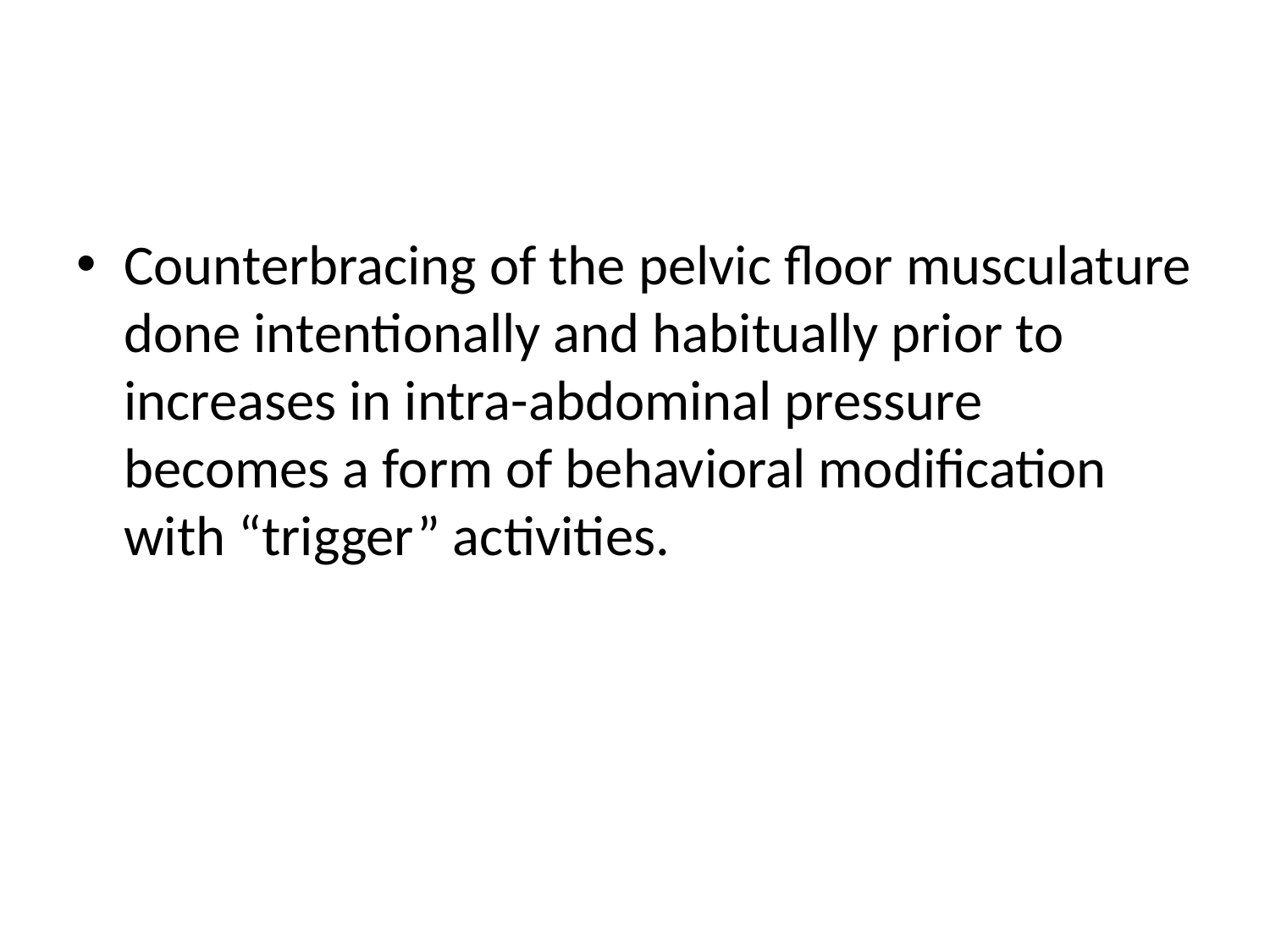

#
Counterbracing of the pelvic floor musculature done intentionally and habitually prior to increases in intra-abdominal pressure becomes a form of behavioral modification with “trigger” activities.